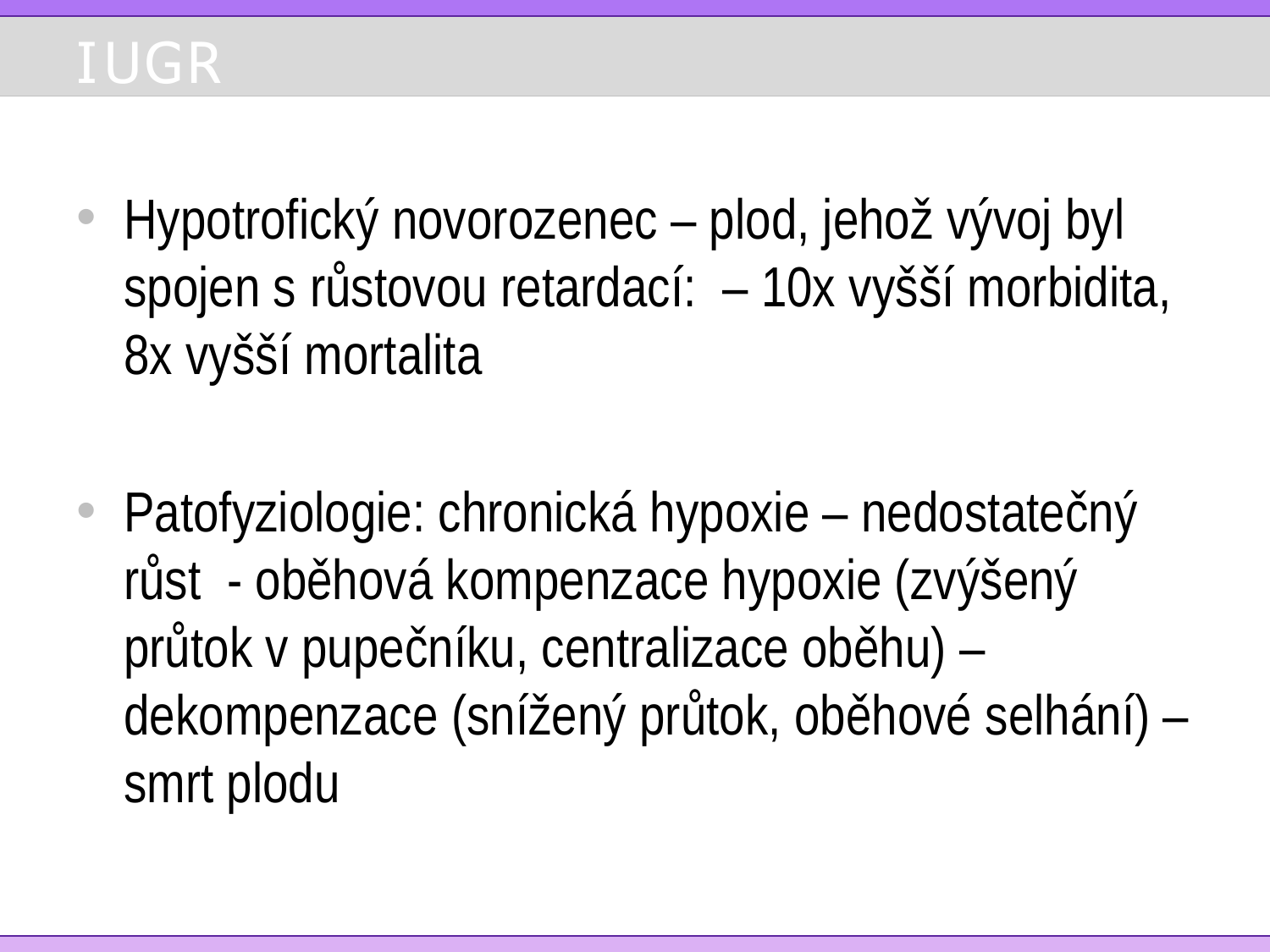

# IUGR
Hypotrofický novorozenec – plod, jehož vývoj byl spojen s růstovou retardací:  – 10x vyšší morbidita, 8x vyšší mortalita

Patofyziologie: chronická hypoxie – nedostatečný růst  - oběhová kompenzace hypoxie (zvýšený průtok v pupečníku, centralizace oběhu) – dekompenzace (snížený průtok, oběhové selhání) – smrt plodu